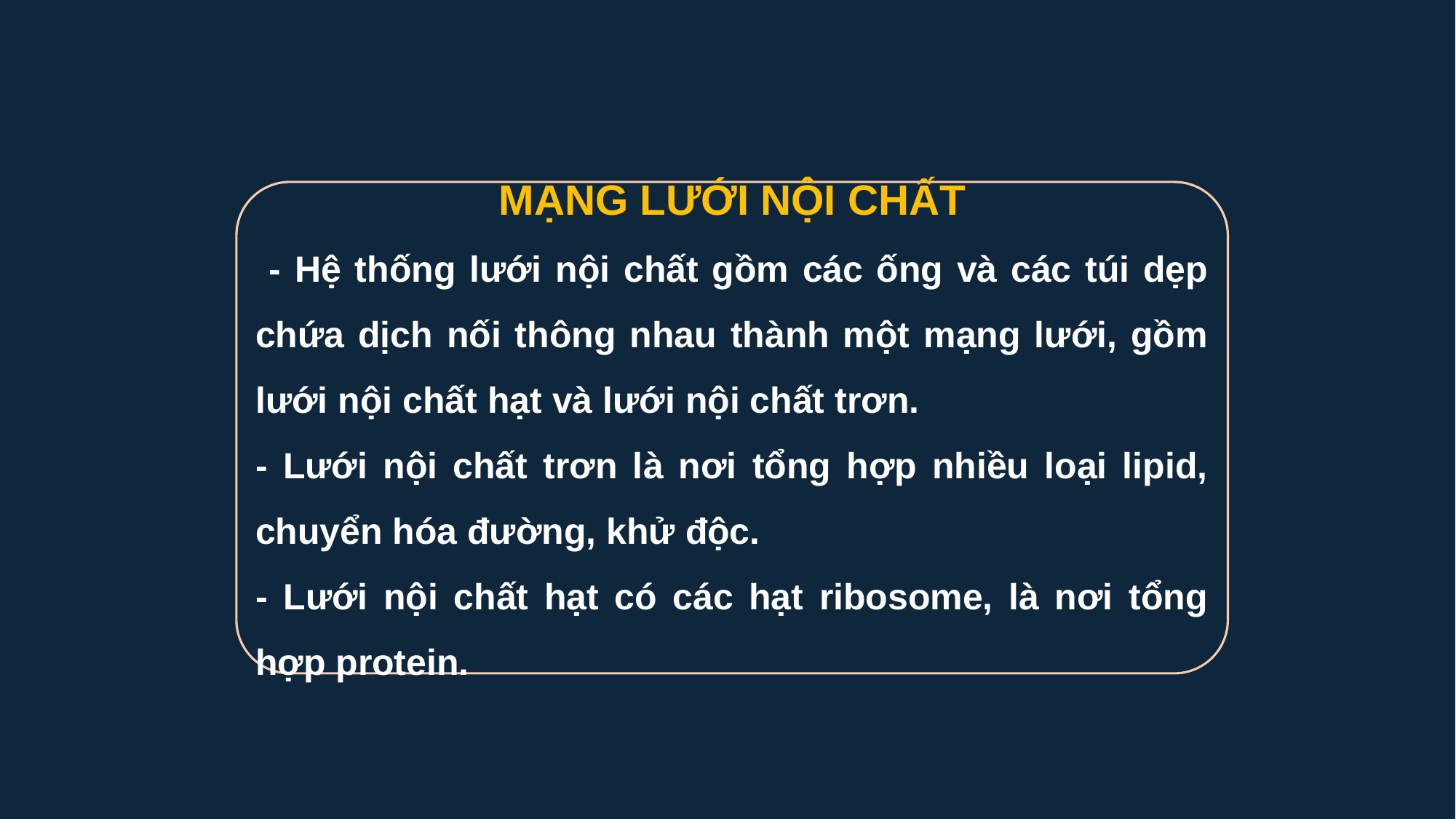

MẠNG LƯỚI NỘI CHẤT
 - Hệ thống lưới nội chất gồm các ống và các túi dẹp chứa dịch nối thông nhau thành một mạng lưới, gồm lưới nội chất hạt và lưới nội chất trơn.
- Lưới nội chất trơn là nơi tổng hợp nhiều loại lipid, chuyển hóa đường, khử độc.
- Lưới nội chất hạt có các hạt ribosome, là nơi tổng hợp protein.